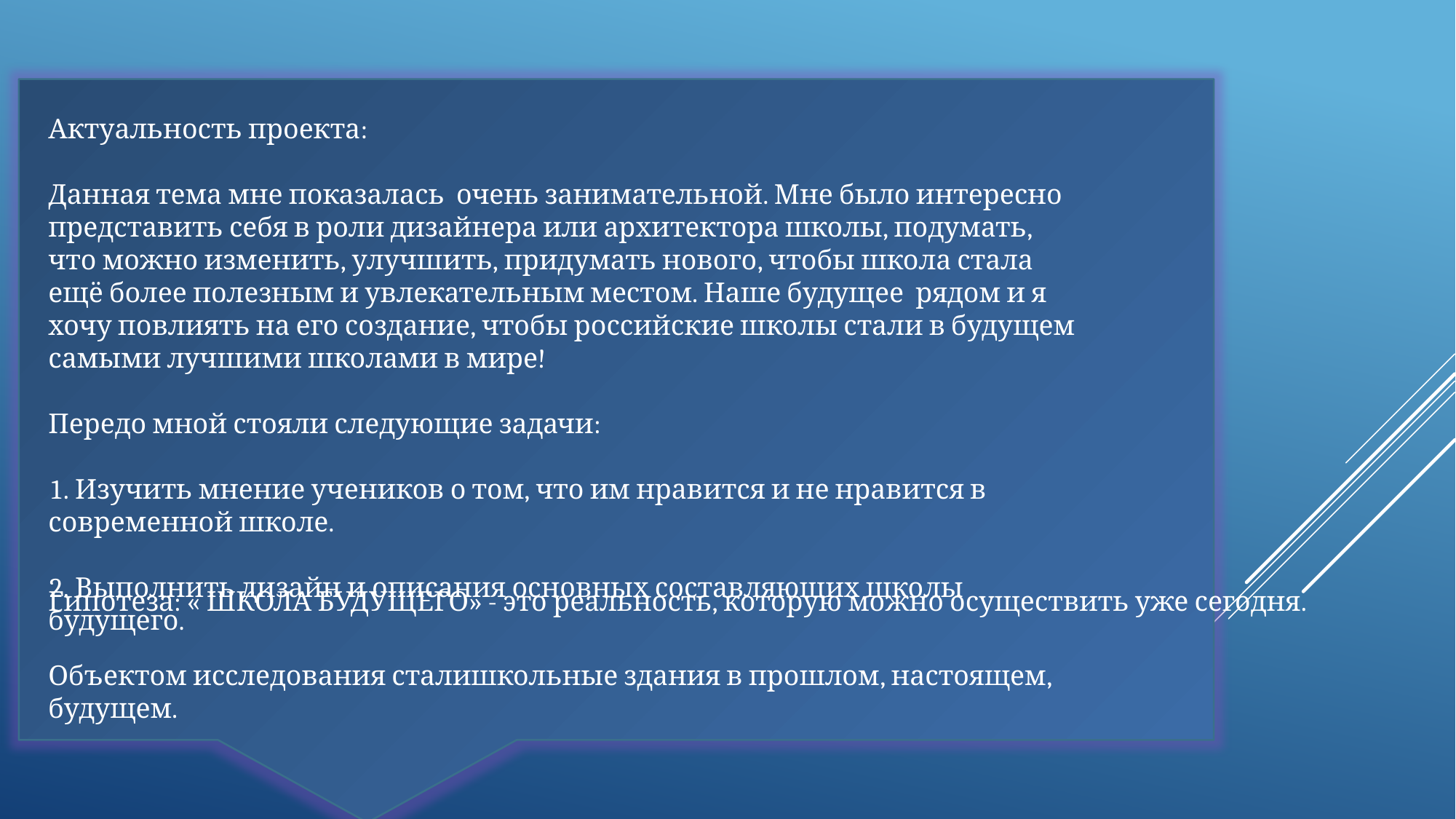

Актуальность проекта:

Данная тема мне показалась  очень занимательной. Мне было интересно представить себя в роли дизайнера или архитектора школы, подумать, что можно изменить, улучшить, придумать нового, чтобы школа стала ещё более полезным и увлекательным местом. Наше будущее  рядом и я хочу повлиять на его создание, чтобы российские школы стали в будущем самыми лучшими школами в мире!

Передо мной стояли следующие задачи:

1. Изучить мнение учеников о том, что им нравится и не нравится в современной школе.

2. Выполнить дизайн и описания основных составляющих школы будущего.
Гипотеза: « ШКОЛА БУДУЩЕГО» - это реальность, которую можно осуществить уже сегодня.
Объектом исследования сталишкольные здания в прошлом, настоящем, будущем.